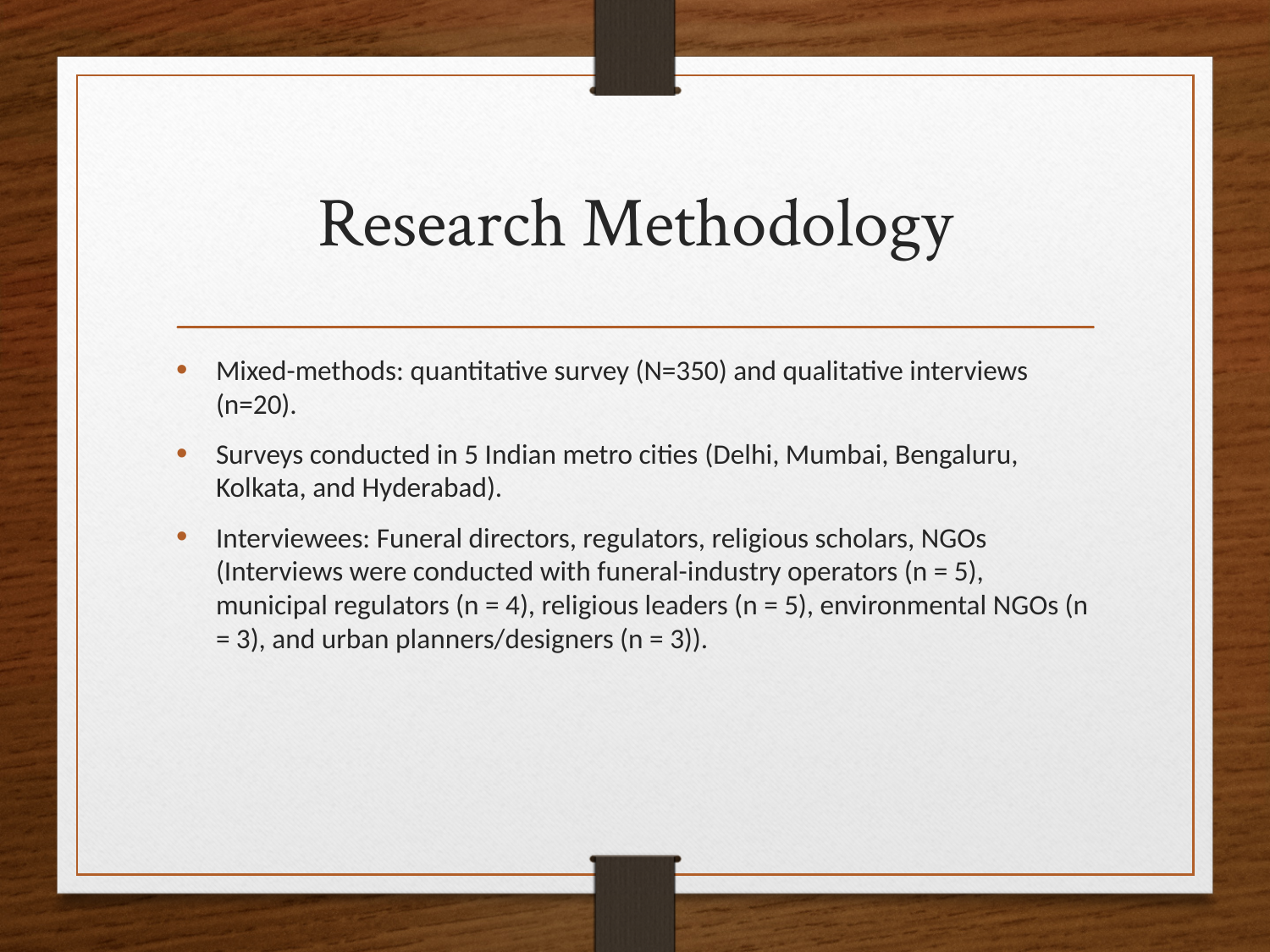

# Research Methodology
Mixed-methods: quantitative survey (N=350) and qualitative interviews (n=20).
Surveys conducted in 5 Indian metro cities (Delhi, Mumbai, Bengaluru, Kolkata, and Hyderabad).
Interviewees: Funeral directors, regulators, religious scholars, NGOs (Interviews were conducted with funeral-industry operators (n = 5), municipal regulators (n = 4), religious leaders (n = 5), environmental NGOs (n = 3), and urban planners/designers (n = 3)).